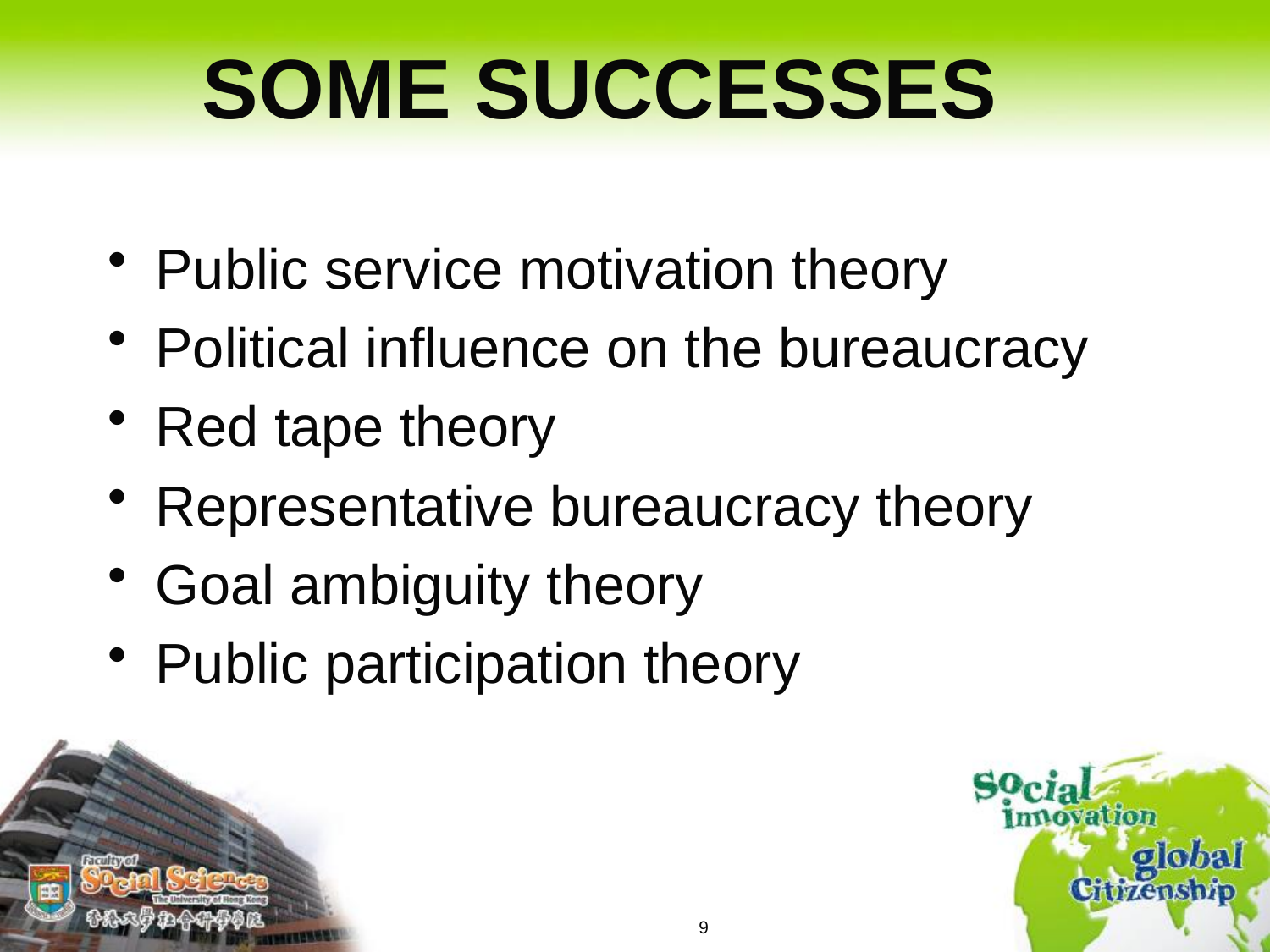

# SOME SUCCESSES
Public service motivation theory
Political influence on the bureaucracy
Red tape theory
Representative bureaucracy theory
Goal ambiguity theory
Public participation theory

9